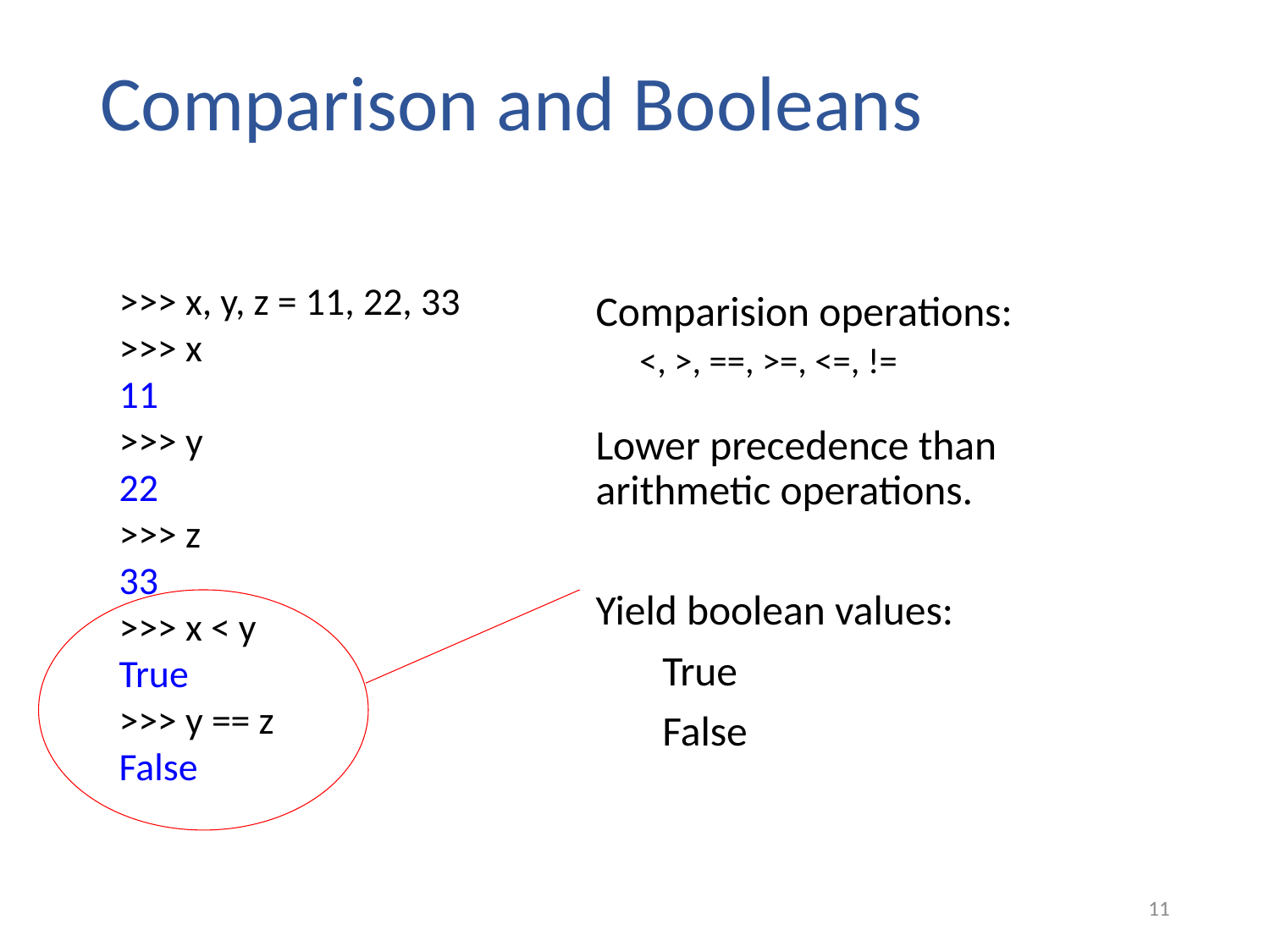

# Comparison and Booleans
>>> x, y, z = 11, 22, 33
>>> x
11
>>> y
22
>>> z
33
>>> x < y
True
>>> y == z
False
Comparision operations:
<, >, ==, >=, <=, !=

Lower precedence than arithmetic operations.

Yield boolean values:
       True
       False

11